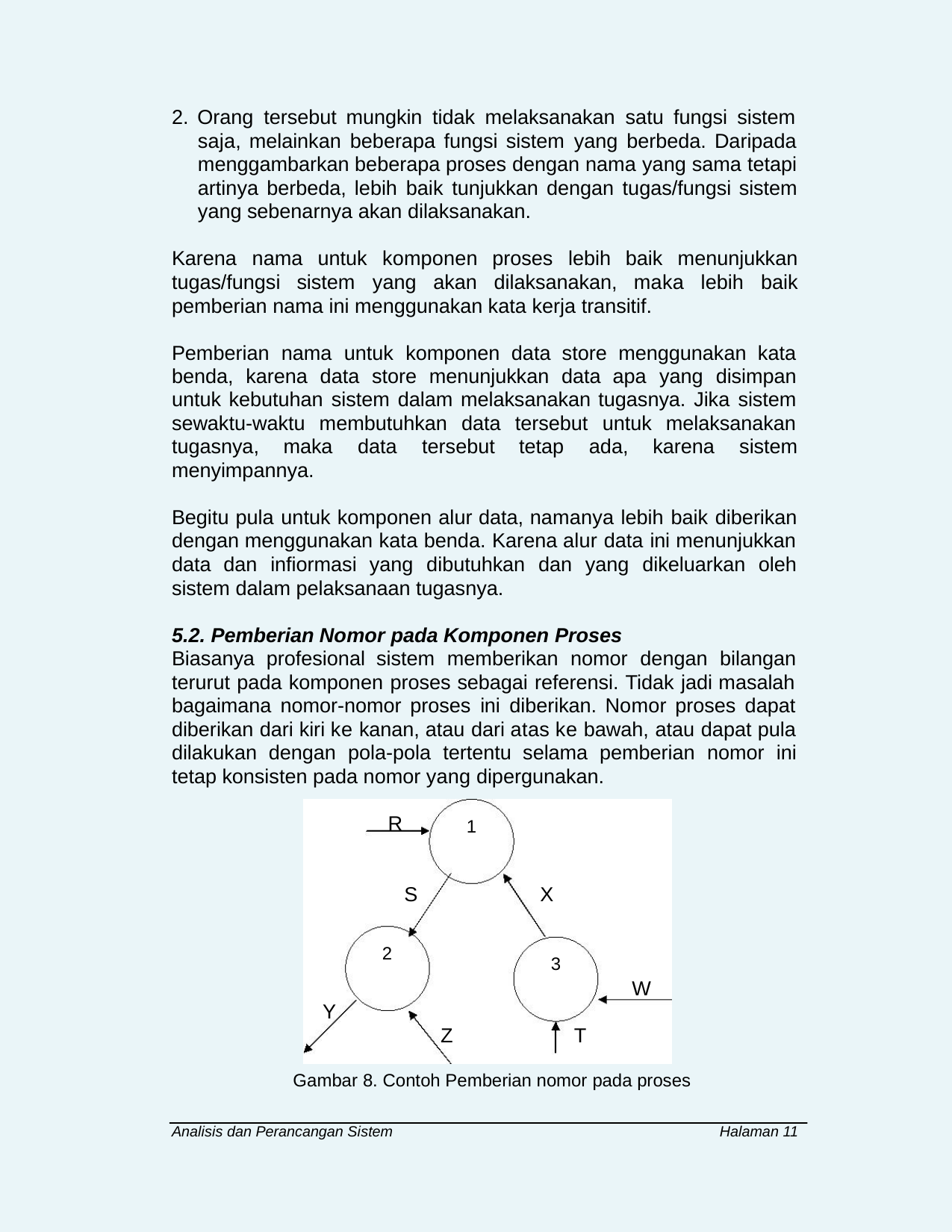

2. Orang tersebut mungkin tidak melaksanakan satu fungsi sistem
saja, melainkan beberapa fungsi sistem yang berbeda. Daripada
menggambarkan beberapa proses dengan nama yang sama tetapi
artinya berbeda, lebih baik tunjukkan dengan tugas/fungsi sistem
yang sebenarnya akan dilaksanakan.
Karena nama untuk komponen proses lebih baik menunjukkan
tugas/fungsi sistem yang akan dilaksanakan, maka lebih baik
pemberian nama ini menggunakan kata kerja transitif.
Pemberian nama untuk komponen data store menggunakan kata
benda, karena data store menunjukkan data apa yang disimpan
untuk kebutuhan sistem dalam melaksanakan tugasnya. Jika sistem
sewaktu-waktu membutuhkan data tersebut untuk melaksanakan
tugasnya, maka data tersebut tetap ada, karena sistem
menyimpannya.
Begitu pula untuk komponen alur data, namanya lebih baik diberikan
dengan menggunakan kata benda. Karena alur data ini menunjukkan
data dan infiormasi yang dibutuhkan dan yang dikeluarkan oleh
sistem dalam pelaksanaan tugasnya.
5.2. Pemberian Nomor pada Komponen Proses
Biasanya profesional sistem memberikan nomor dengan bilangan
terurut pada komponen proses sebagai referensi. Tidak jadi masalah
bagaimana nomor-nomor proses ini diberikan. Nomor proses dapat
diberikan dari kiri ke kanan, atau dari atas ke bawah, atau dapat pula
dilakukan dengan pola-pola tertentu selama pemberian nomor ini
tetap konsisten pada nomor yang dipergunakan.

R
1
S
X
2
3
W
Y
Z
T
Gambar 8. Contoh Pemberian nomor pada proses

Analisis dan Perancangan Sistem
Halaman 11